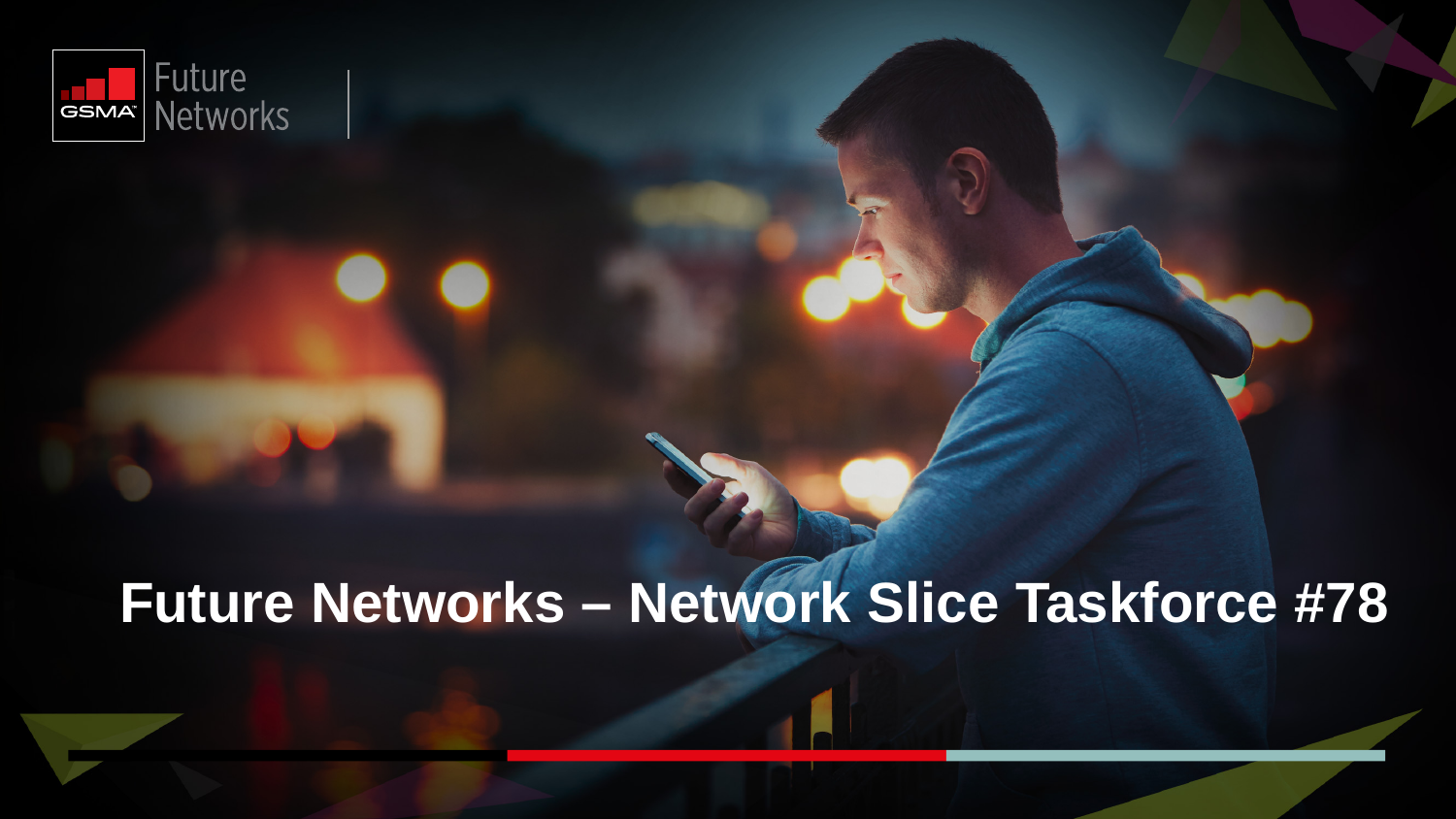

Future Networks – Network Slice Taskforce #78